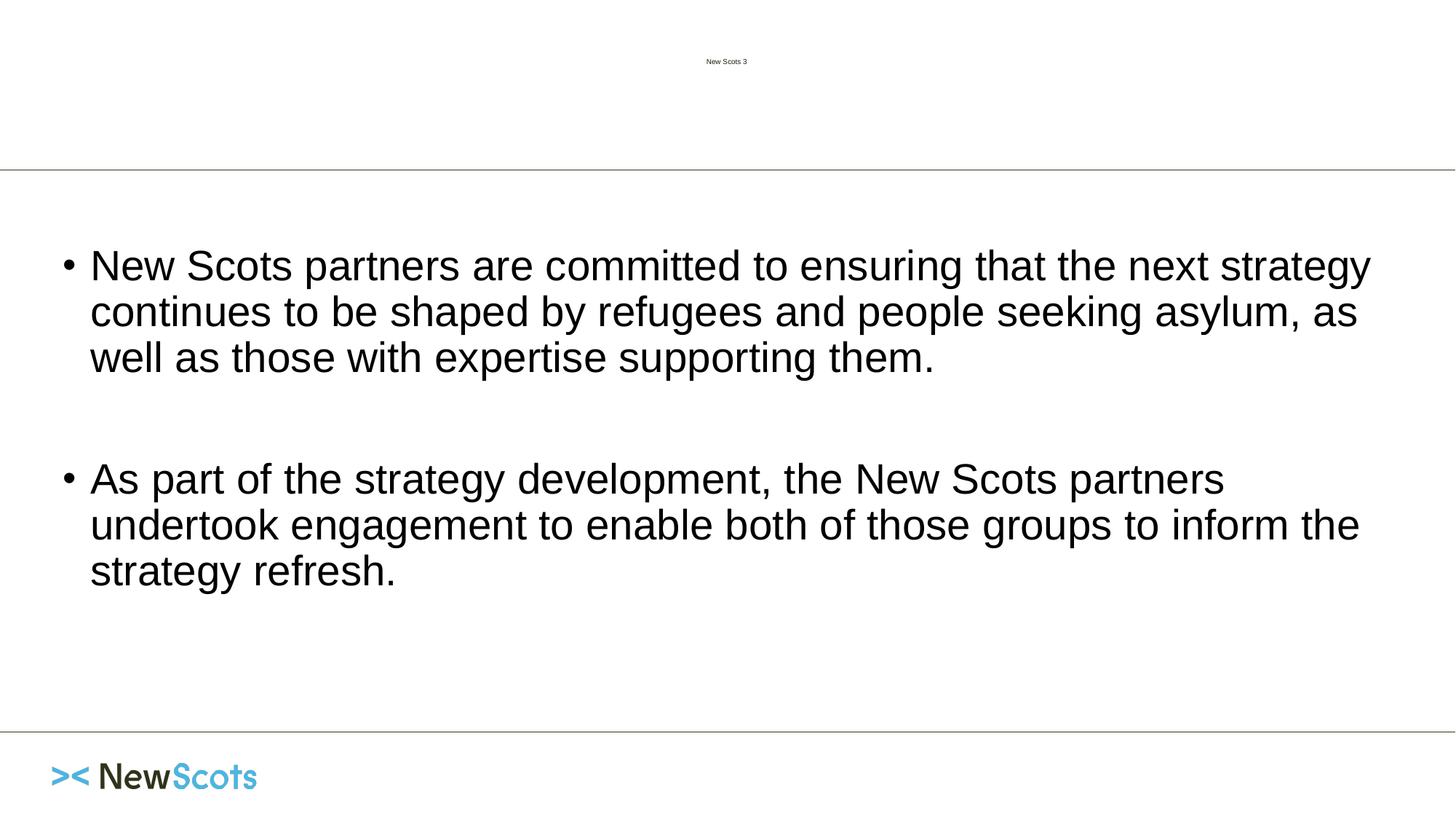

# New Scots 3 Local Governance & Reform Research Scottish Government

New Scots partners are committed to ensuring that the next strategy continues to be shaped by refugees and people seeking asylum, as well as those with expertise supporting them.

As part of the strategy development, the New Scots partners undertook engagement to enable both of those groups to inform the strategy refresh.